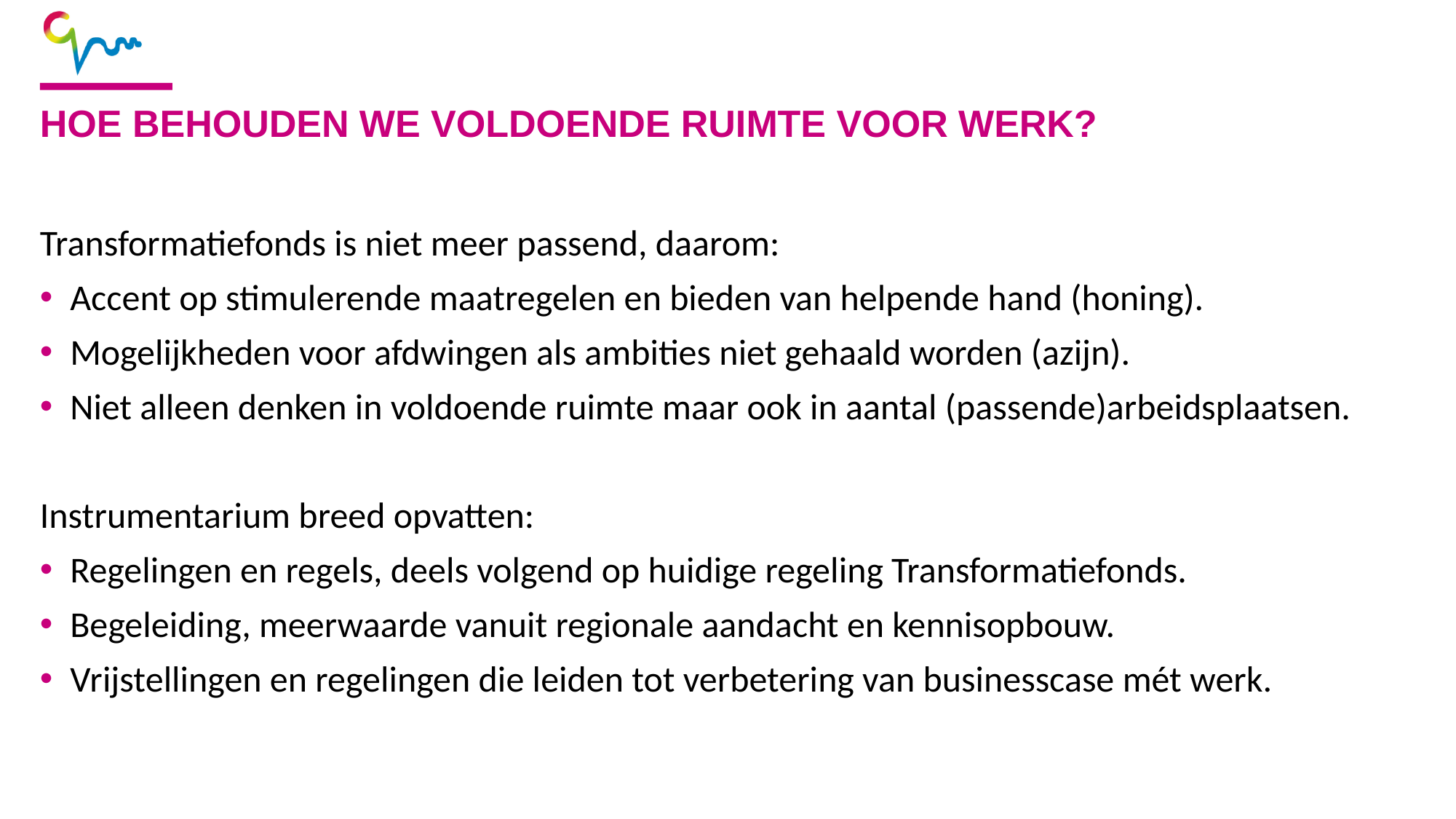

# Hoe behouden we voldoende ruimte voor werk?
Transformatiefonds is niet meer passend, daarom:
Accent op stimulerende maatregelen en bieden van helpende hand (honing).
Mogelijkheden voor afdwingen als ambities niet gehaald worden (azijn).
Niet alleen denken in voldoende ruimte maar ook in aantal (passende)arbeidsplaatsen.

Instrumentarium breed opvatten:
Regelingen en regels, deels volgend op huidige regeling Transformatiefonds.
Begeleiding, meerwaarde vanuit regionale aandacht en kennisopbouw.
Vrijstellingen en regelingen die leiden tot verbetering van businesscase mét werk.